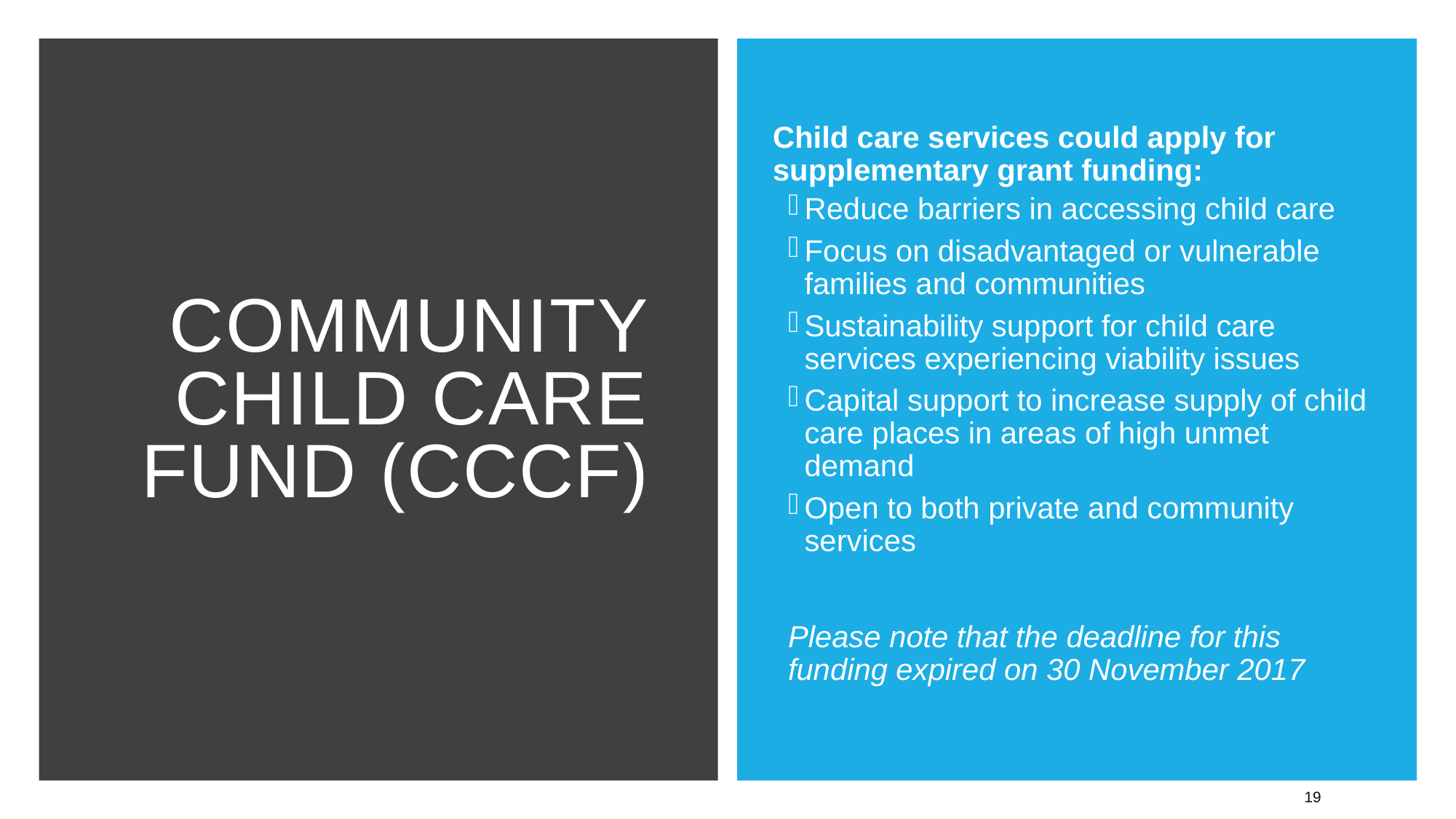

# Community Child Care Fund (CCCF)
Child care services could apply for supplementary grant funding:
Reduce barriers in accessing child care
Focus on disadvantaged or vulnerable families and communities
Sustainability support for child care services experiencing viability issues
Capital support to increase supply of child care places in areas of high unmet demand
Open to both private and community services

Please note that the deadline for this funding expired on 30 November 2017

19